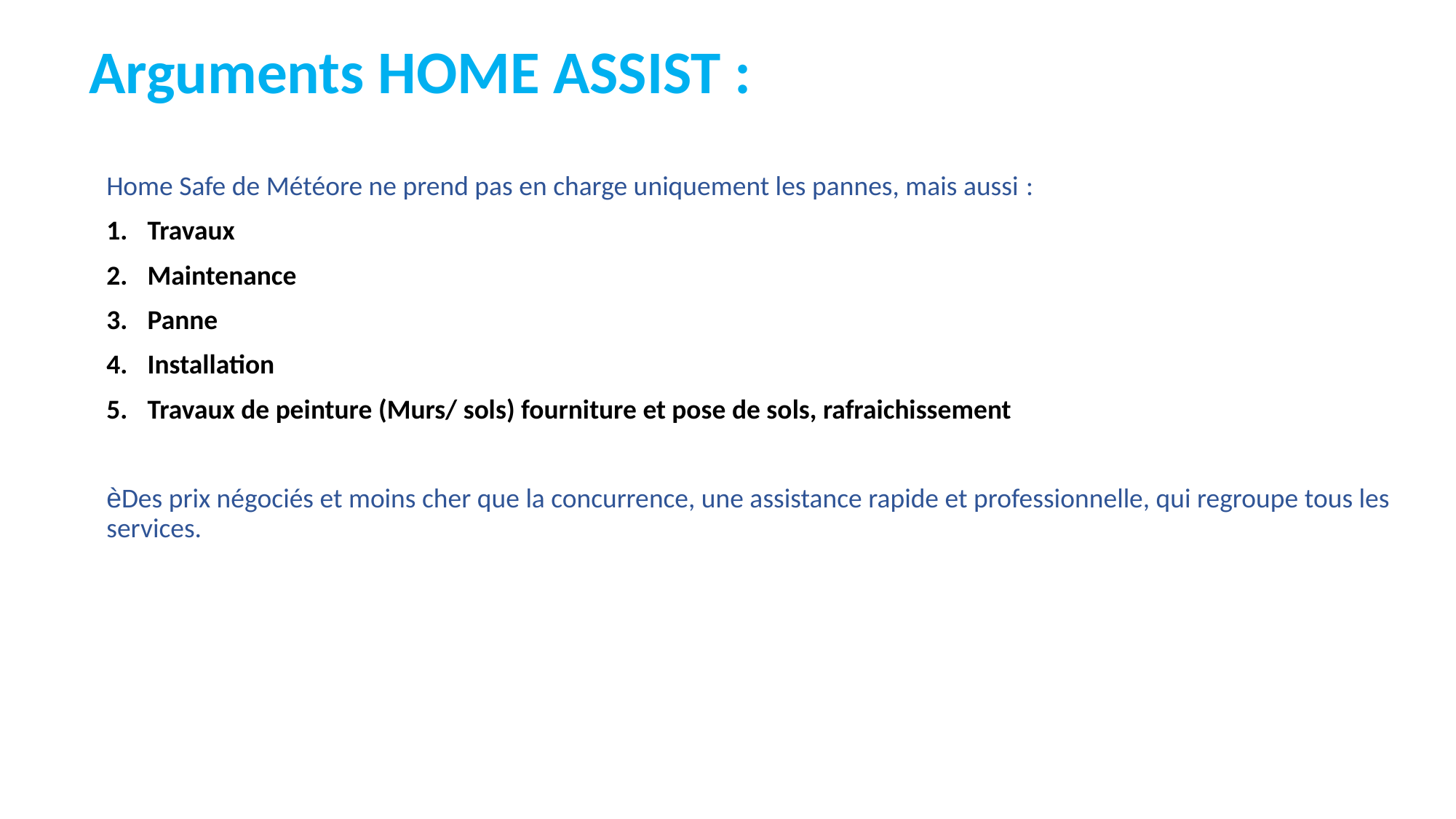

# Arguments HOME ASSIST :

Home Safe de Météore ne prend pas en charge uniquement les pannes, mais aussi :
Travaux
Maintenance
Panne
Installation
Travaux de peinture (Murs/ sols) fourniture et pose de sols, rafraichissement

èDes prix négociés et moins cher que la concurrence, une assistance rapide et professionnelle, qui regroupe tous les services.